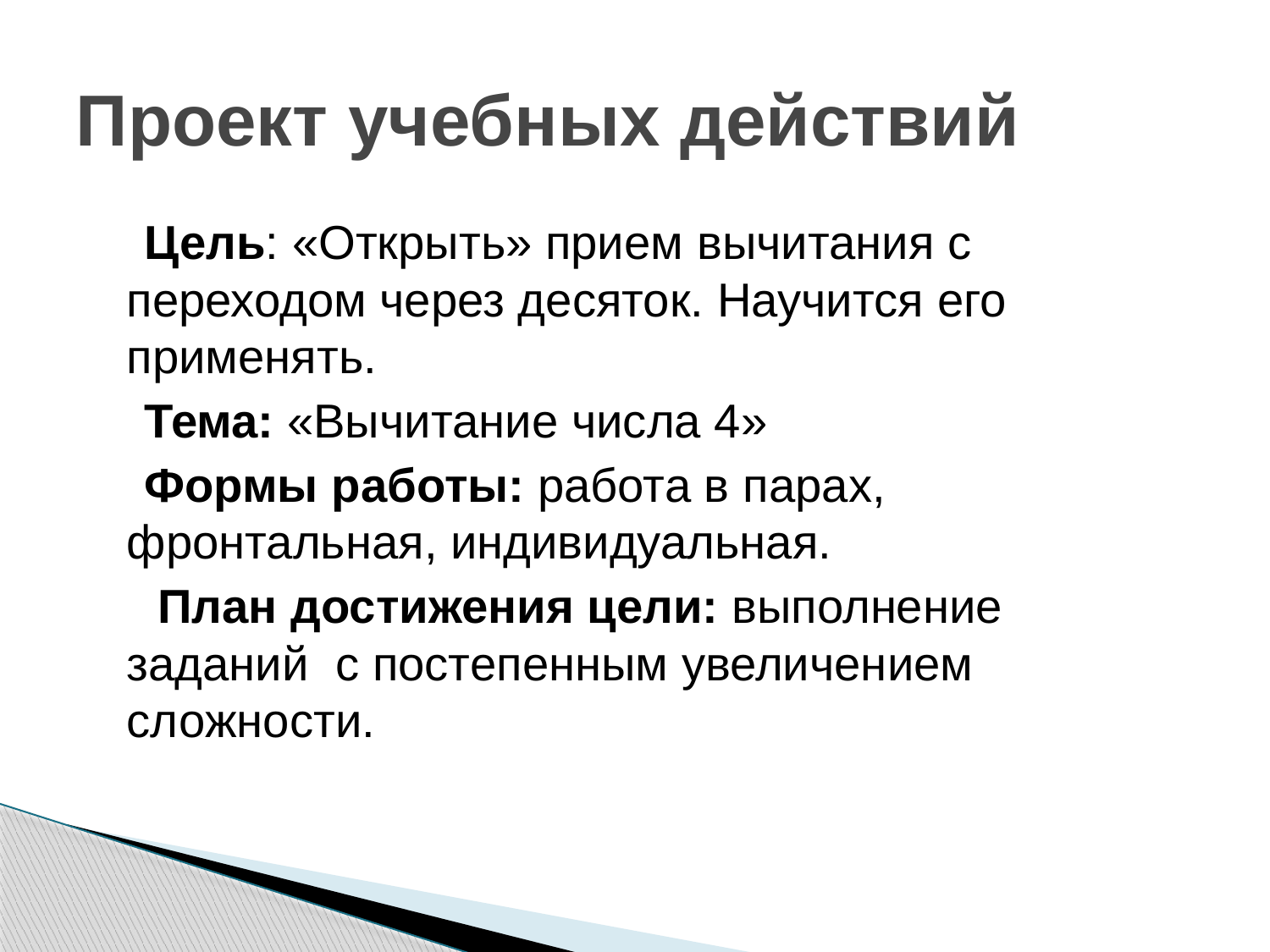

# Проект учебных действий
    Цель: «Открыть» прием вычитания с переходом через десяток. Научится его применять.
    Тема: «Вычитание числа 4»
    Формы работы: работа в парах, фронтальная, индивидуальная.
     План достижения цели: выполнение заданий  с постепенным увеличением сложности.